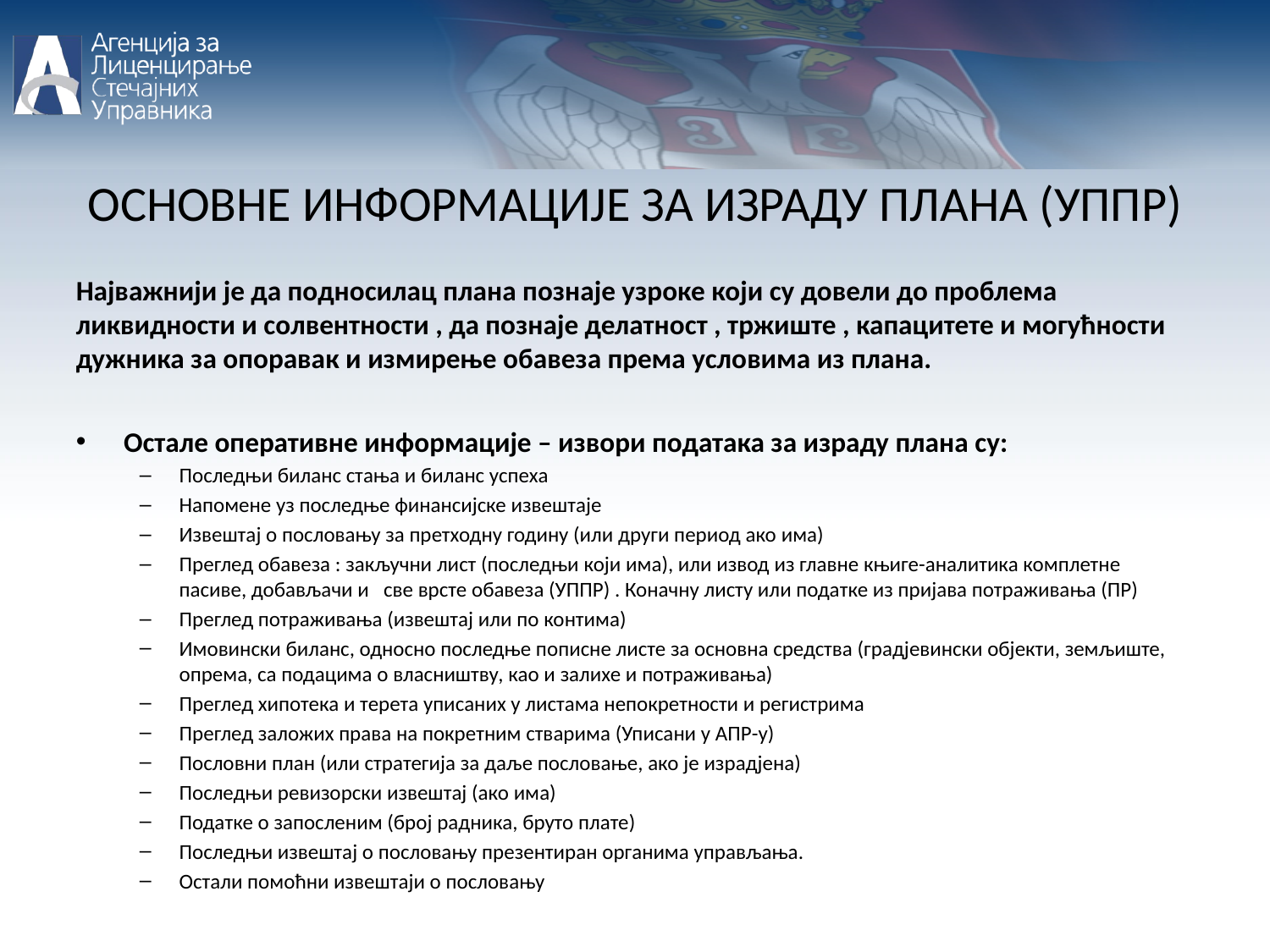

ОСНОВНЕ ИНФОРМАЦИЈЕ ЗА ИЗРАДУ ПЛАНА (УППР)
Најважнији је да подносилац плана познаје узроке који су довели до проблема ликвидности и солвентности , да познаје делатност , тржиште , капацитете и могућности дужника за опоравак и измирење обавеза према условима из плана.

Остале оперативне информације – извори података за израду плана су:
Последњи биланс стања и биланс успеха
Напомене уз последње финансијске извештаје
Извештај о пословању за претходну годину (или други период ако има)
Преглед обавеза : закључни лист (последњи који има), или извод из главне књиге-аналитика комплетне пасиве, добављачи и   све врсте обавеза (УППР) . Коначну листу или податке из пријава потраживања (ПР)
Преглед потраживања (извештај или по контима)
Имовински биланс, односно последње пописне листе за основна средства (градјевински објекти, земљиште, опрема, са подацима о власништву, као и залихе и потраживања)
Преглед хипотека и терета уписаних у листама непокретности и регистрима
Преглед заложих права на покретним стварима (Уписани у АПР-у)
Пословни план (или стратегија за даље пословање, ако је израдјена)
Последњи ревизорски извештај (ако има)
Податке о запосленим (број радника, бруто плате)
Последњи извештај о пословању презентиран органима управљања.
Остали помоћни извештаји о пословању